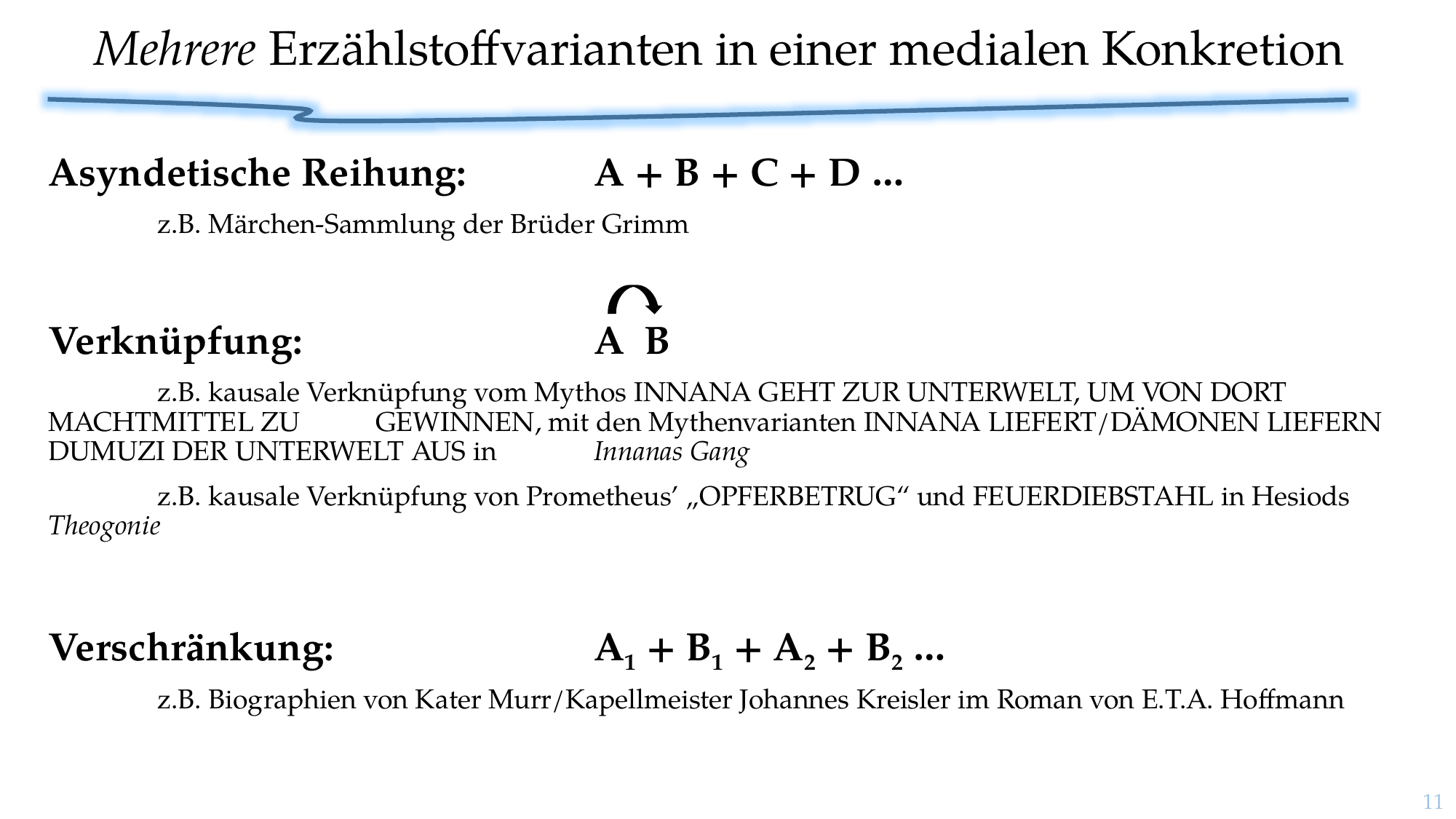

# Mehrere Erzählstoffvarianten in einer medialen Konkretion
Asyndetische Reihung:		A + B + C + D …
	z.B. Märchen-Sammlung der Brüder Grimm

Verknüpfung:			A  B
	z.B. kausale Verknüpfung vom Mythos Innana geht zur Unterwelt, um von dort Machtmittel zu 	gewinnen, mit den Mythenvarianten Innana liefert/Dämonen liefern Dumuzi der Unterwelt aus in 	Innanas Gang
	z.B. kausale Verknüpfung von Prometheus’ „Opferbetrug“ und Feuerdiebstahl in Hesiods Theogonie

Verschränkung:			A1 + B1 + A2 + B2 …
	z.B. Biographien von Kater Murr/Kapellmeister Johannes Kreisler im Roman von E.T.A. Hoffmann

11